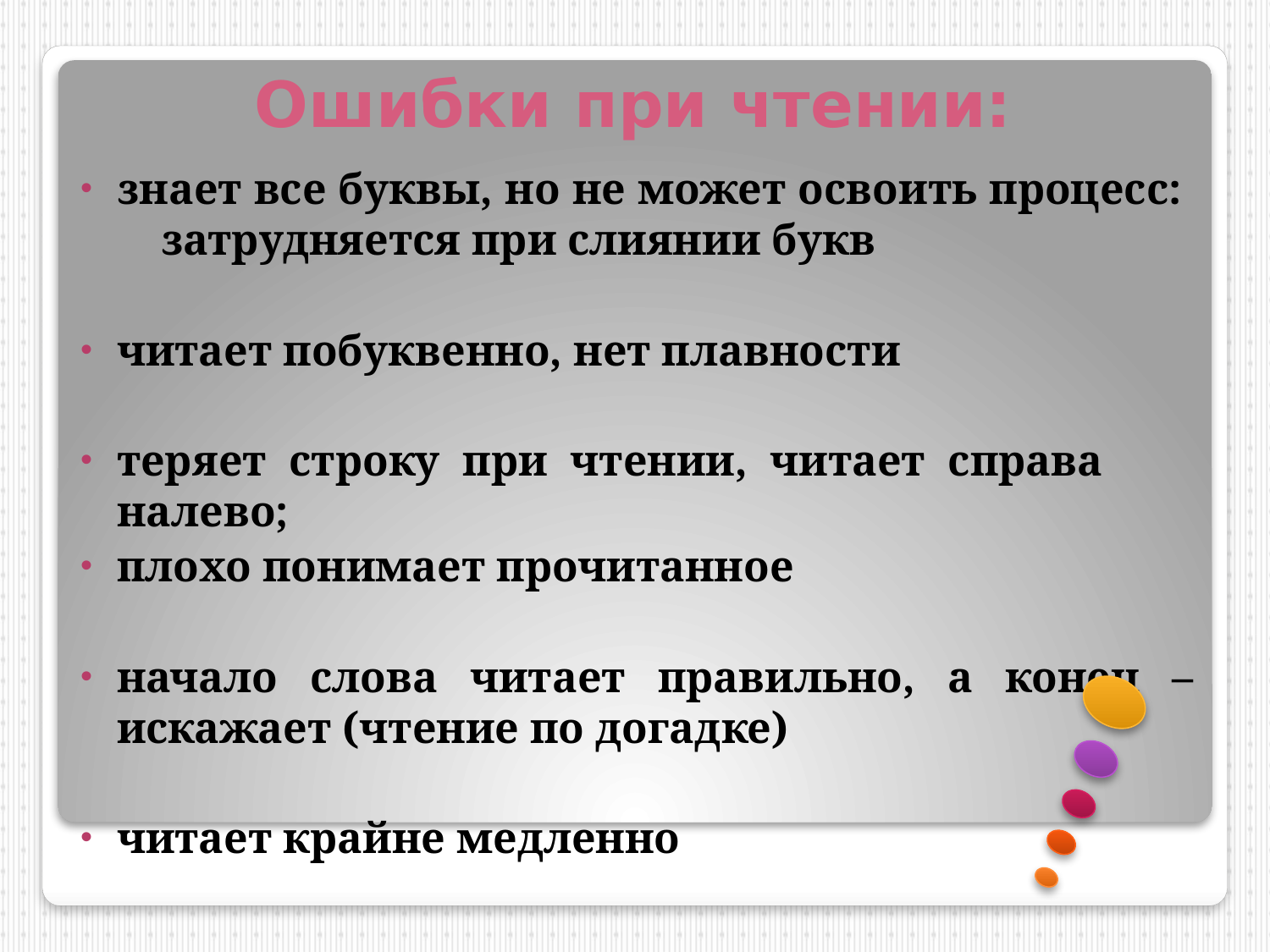

# Ошибки при чтении:

знает все буквы, но не может освоить процесс:      затрудняется при слиянии букв

читает побуквенно, нет плавности

теряет строку при чтении, читает справа     налево;
плохо понимает прочитанное

начало слова читает правильно, а конец – искажает (чтение по догадке)

читает крайне медленно